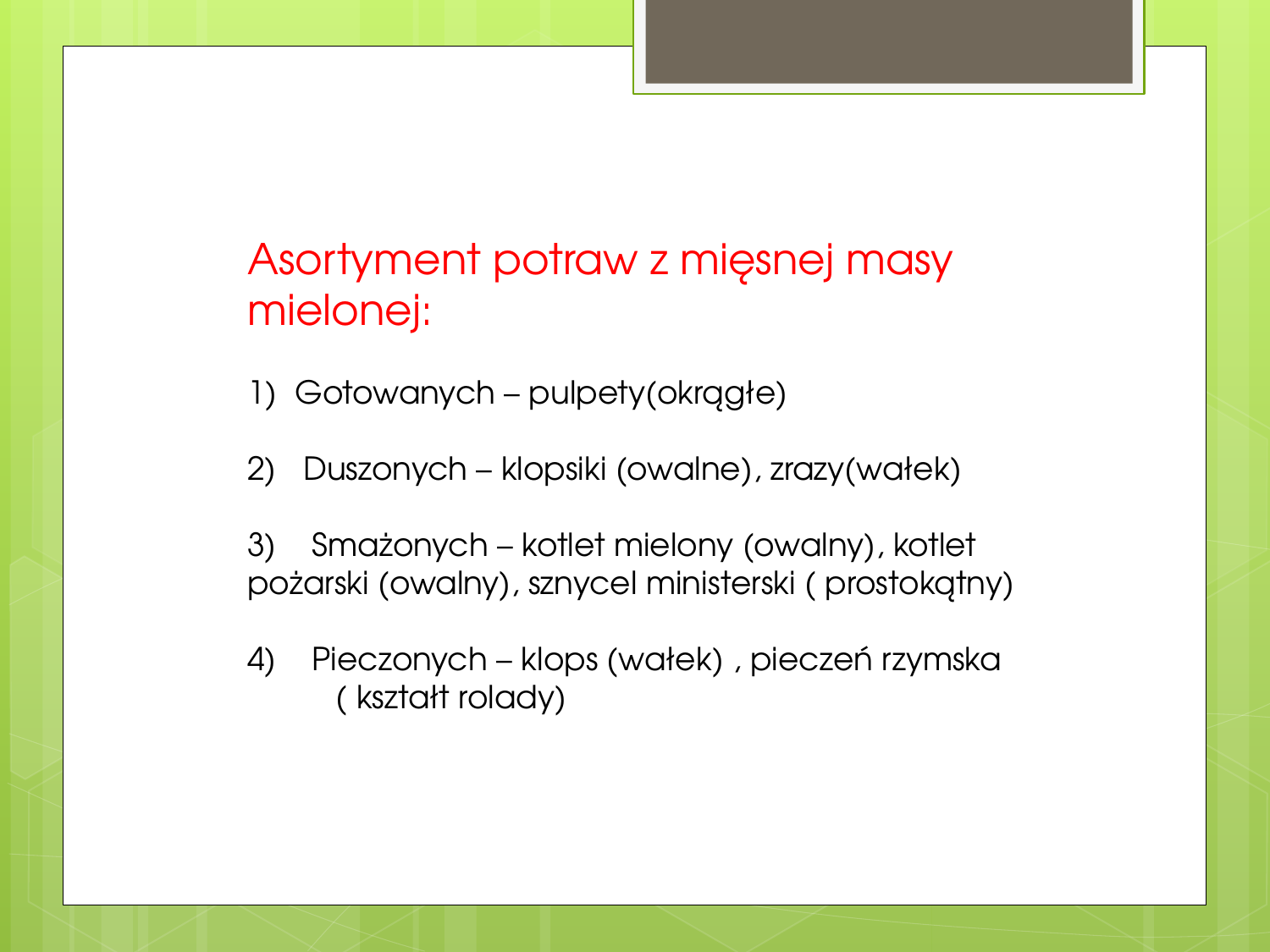

Asortyment potraw z mięsnej masy mielonej:

Gotowanych – pulpety(okrągłe)

2)   Duszonych – klopsiki (owalne), zrazy(wałek)

3)    Smażonych – kotlet mielony (owalny), kotlet pożarski (owalny), sznycel ministerski ( prostokątny)

4)    Pieczonych – klops (wałek) , pieczeń rzymska                ( kształt rolady)